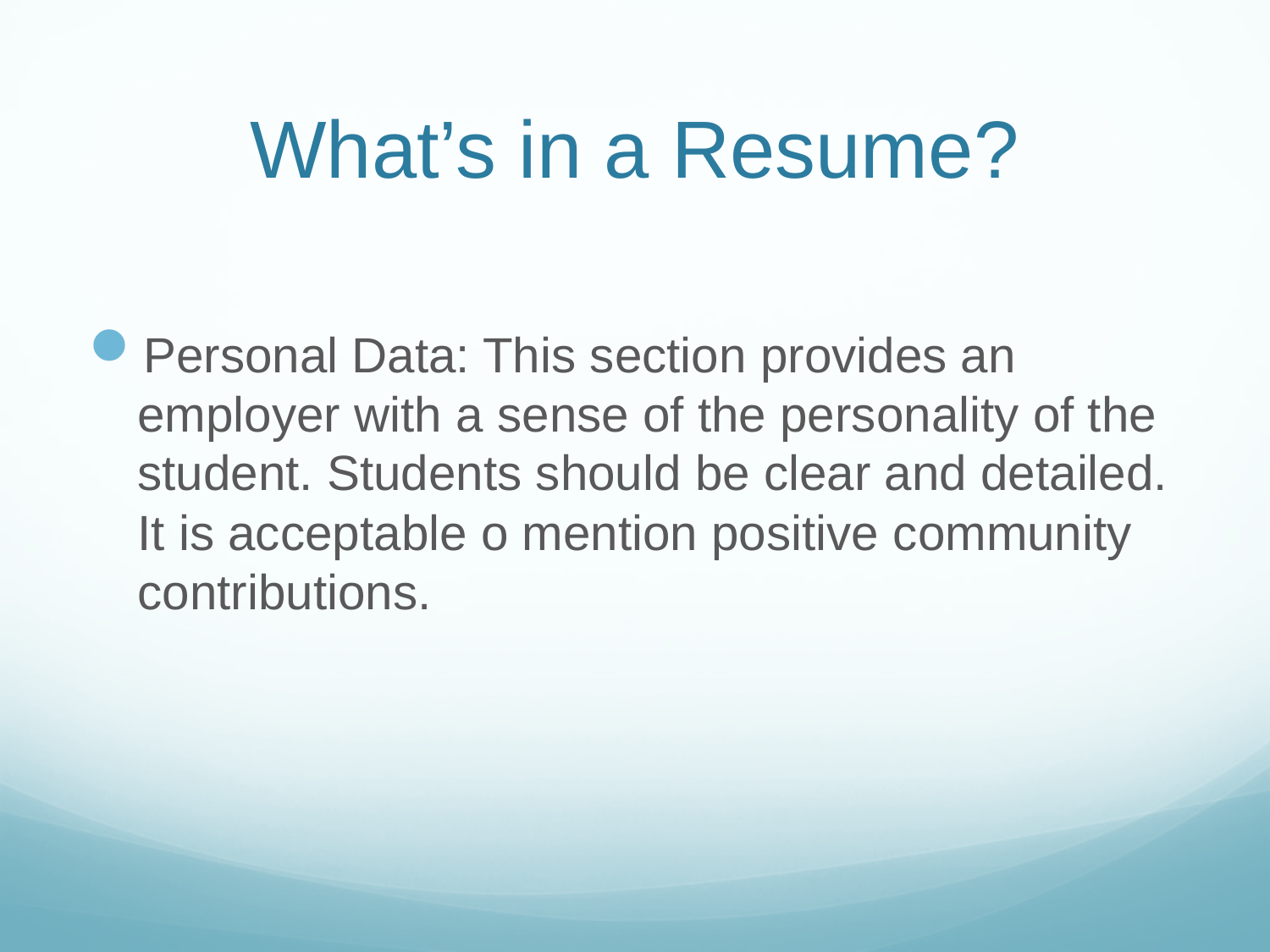

# What’s in a Resume?

Personal Data: This section provides an employer with a sense of the personality of the student. Students should be clear and detailed. It is acceptable o mention positive community contributions.